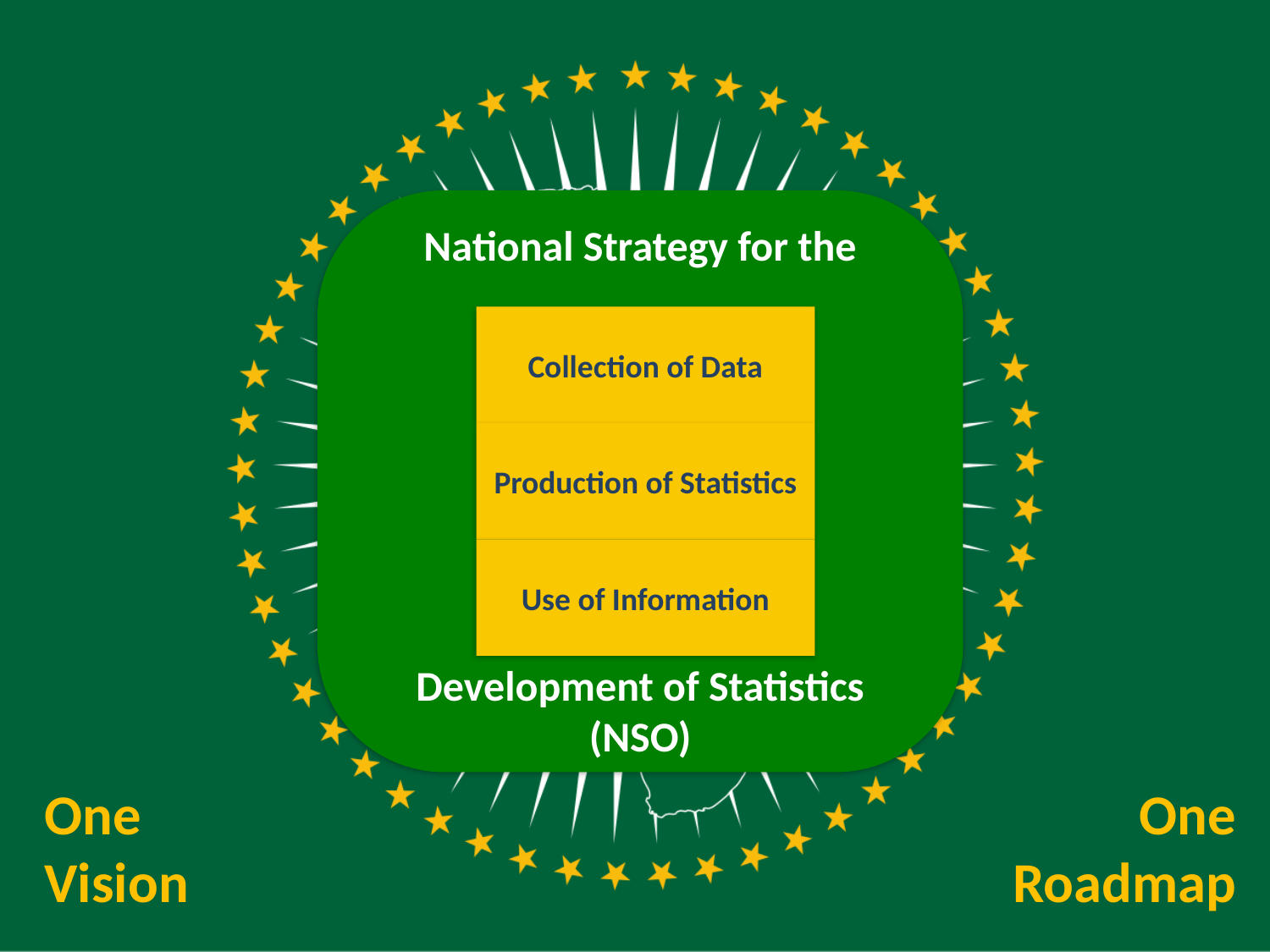

# ACS SHaSA ADC

National Strategy for the

Development of Statistics
(NSO)
Collection of Data
Production of Statistics
Use of Information
One
Vision
One
Roadmap